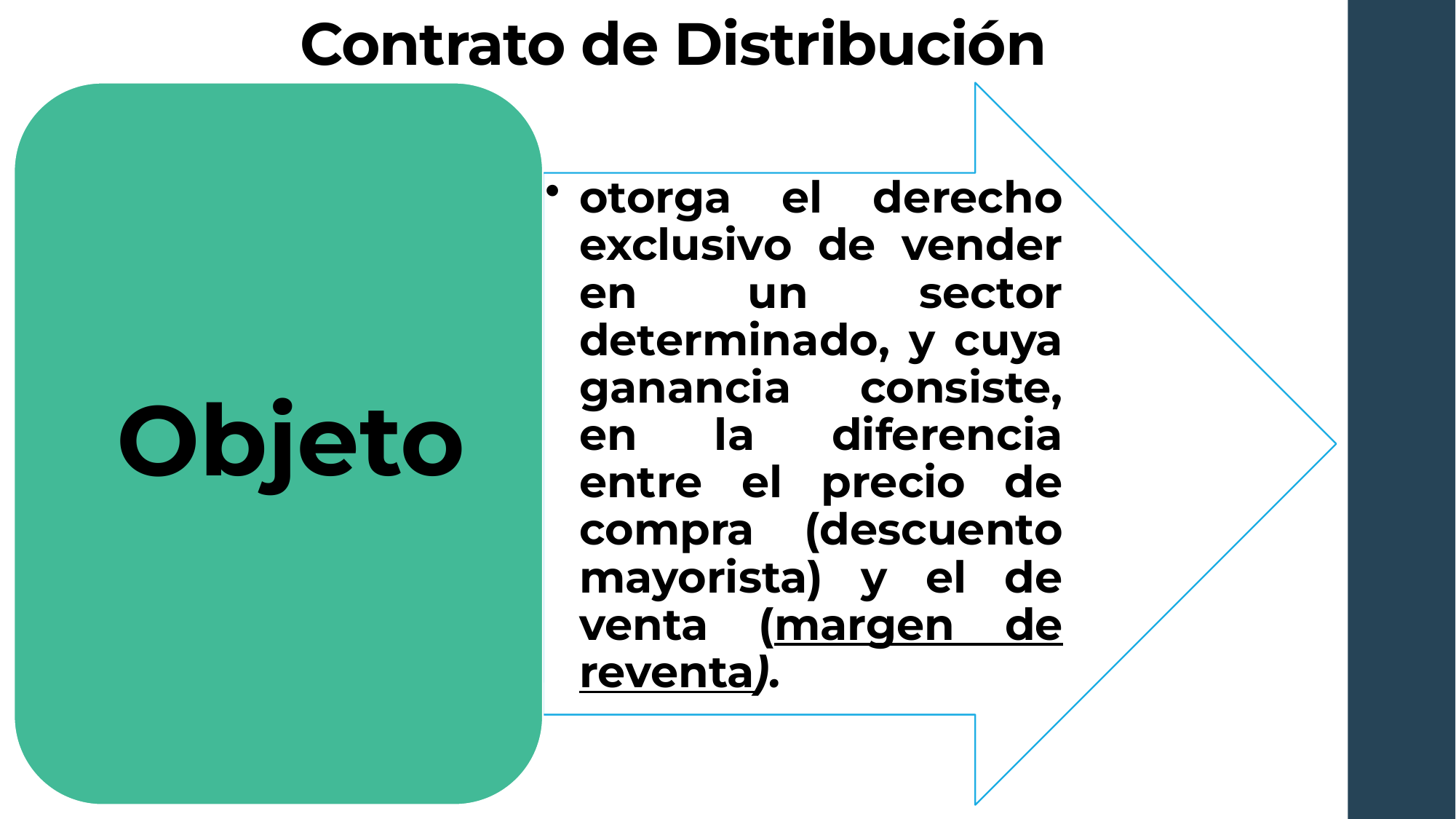

# Contrato de Distribución
otorga el derecho exclusivo de vender en un sector determina­do, y cuya ganancia consiste, en la diferencia entre el precio de compra (descuento mayorista) y el de venta (margen de reventa).
Objeto